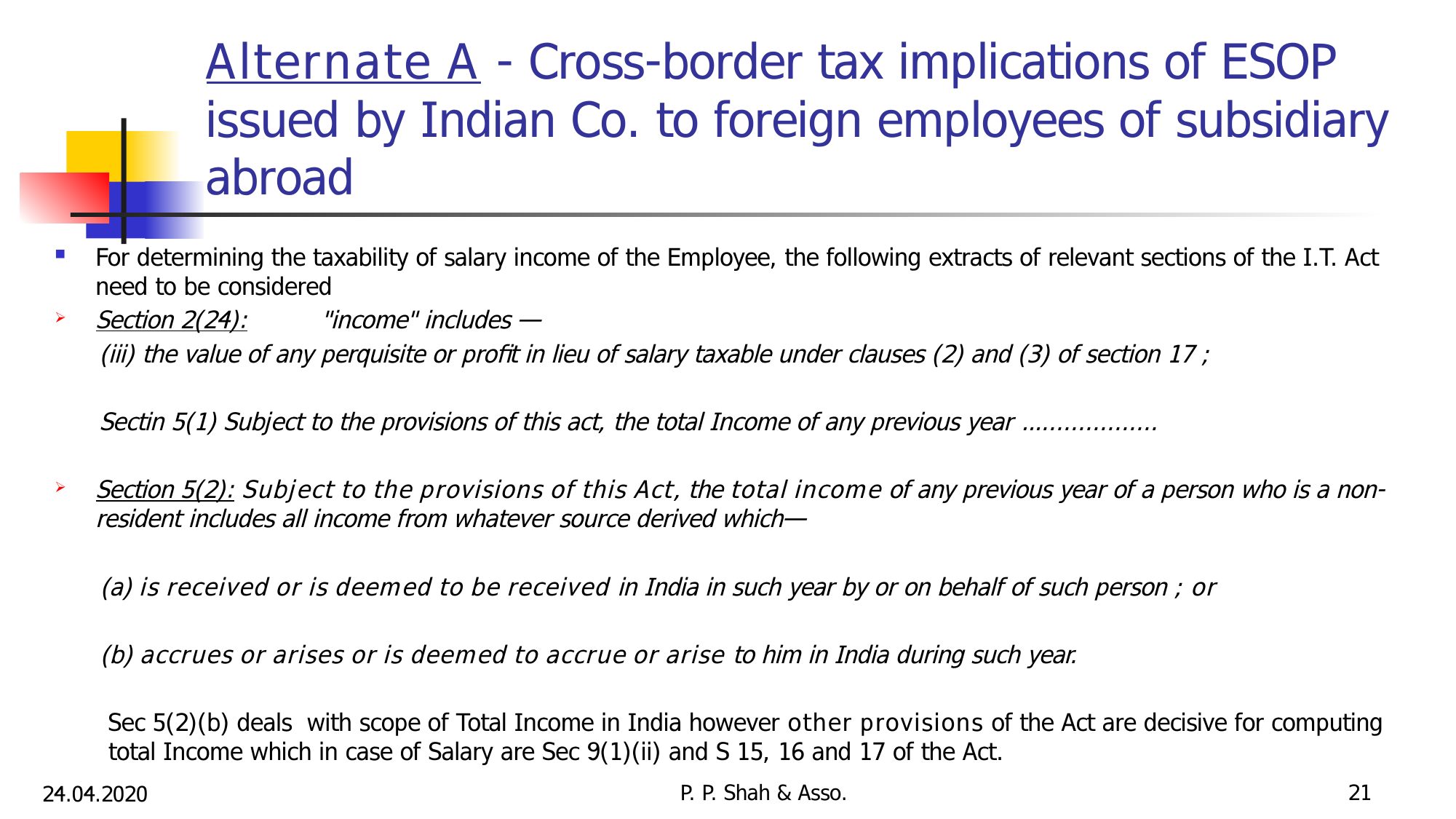

# Alternate A - Cross-border tax implications of ESOP issued by Indian Co. to foreign employees of subsidiary abroad
For determining the taxability of salary income of the Employee, the following extracts of relevant sections of the I.T. Act need to be considered
Section 2(24):	 "income" includes —
      (iii) the value of any perquisite or profit in lieu of salary taxable under clauses (2) and (3) of section 17 ;

      Sectin 5(1) Subject to the provisions of this act, the total Income of any previous year …................

Section 5(2): Subject to the provisions of this Act, the total income of any previous year of a person who is a non-resident includes all income from whatever source derived which—

(a) is received or is deemed to be received in India in such year by or on behalf of such person ; or

(b) accrues or arises or is deemed to accrue or arise to him in India during such year.

 Sec 5(2)(b) deals  with scope of Total Income in India however other provisions of the Act are decisive for computing total Income which in case of Salary are Sec 9(1)(ii) and S 15, 16 and 17 of the Act.

P. P. Shah & Asso.
21
24.04.2020